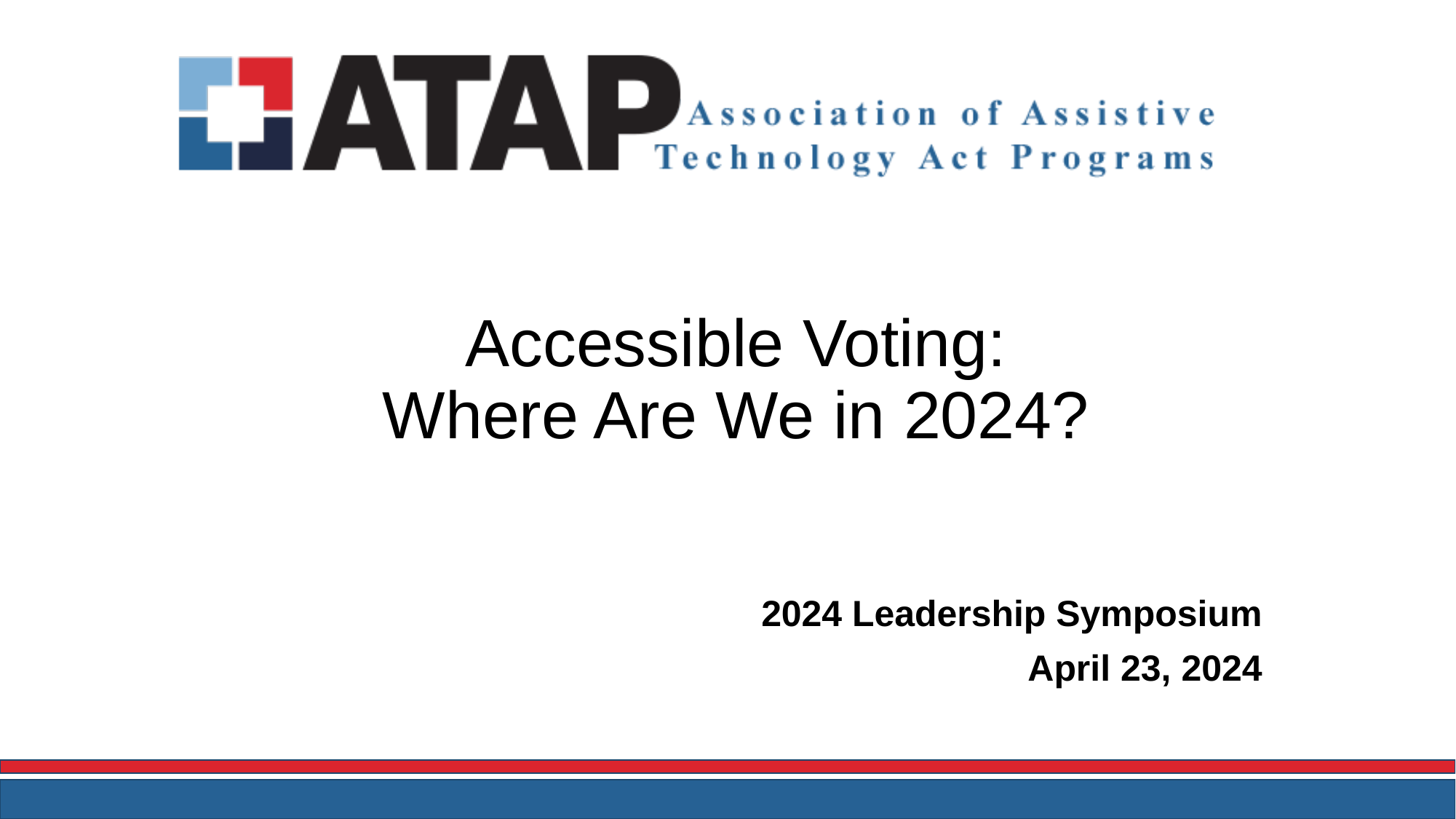

# Accessible Voting: Where Are We in 2024?

2024 Leadership Symposium
April 23, 2024